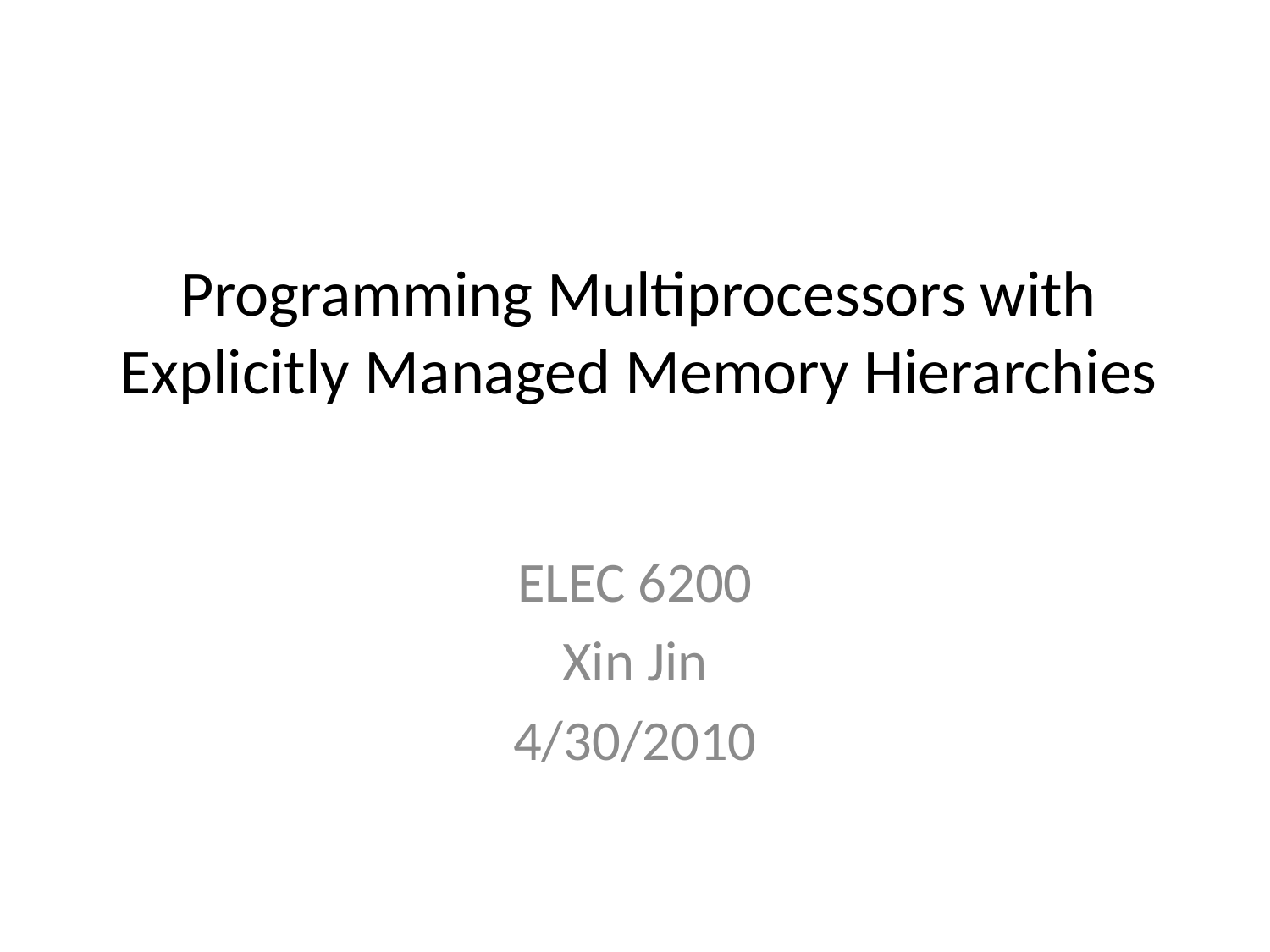

# Programming Multiprocessors with Explicitly Managed Memory Hierarchies
ELEC 6200
Xin Jin
4/30/2010